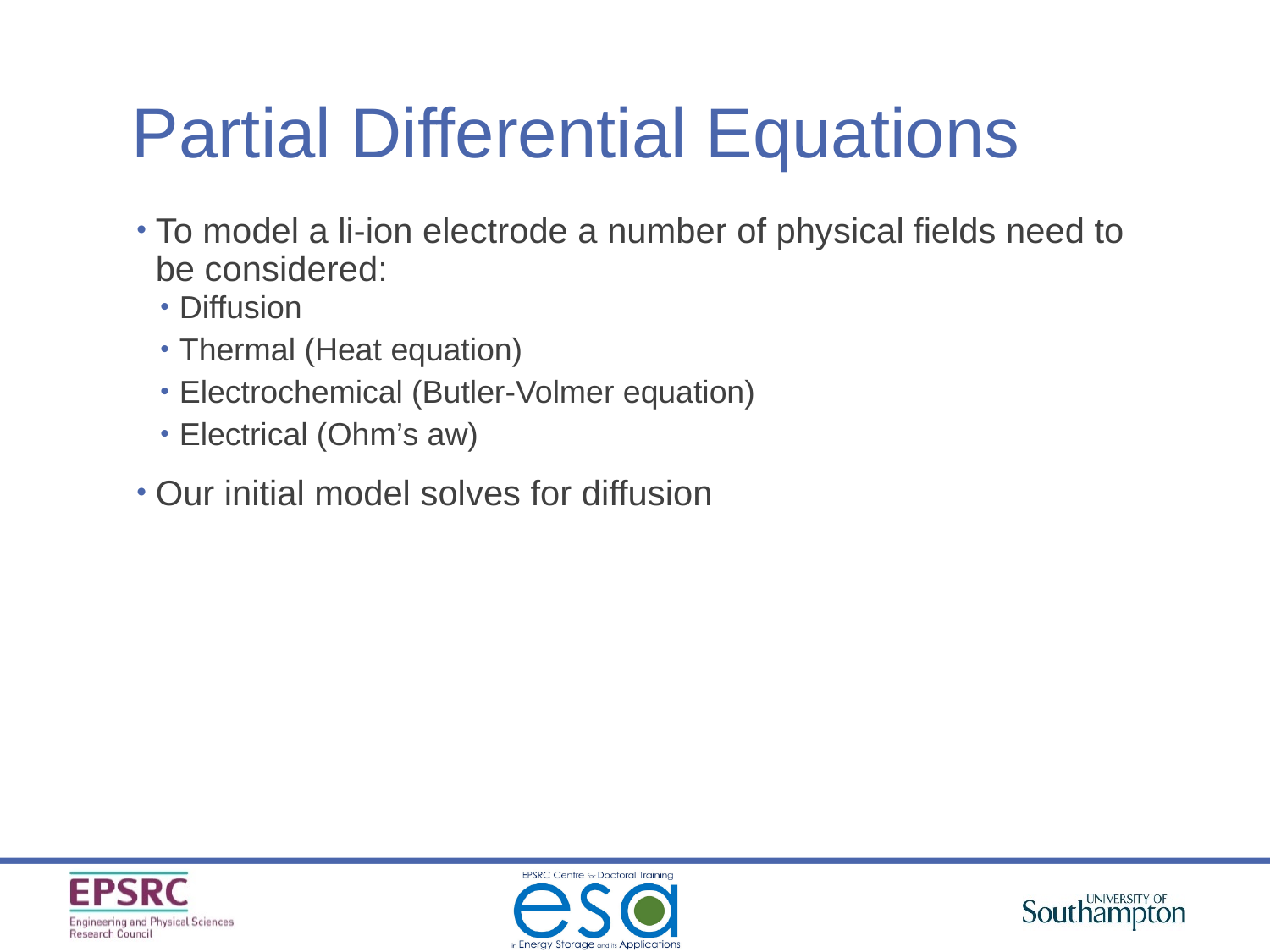

# Partial Differential Equations
To model a li-ion electrode a number of physical fields need to be considered:
Diffusion
Thermal (Heat equation)
Electrochemical (Butler-Volmer equation)
Electrical (Ohm’s aw)
Our initial model solves for diffusion